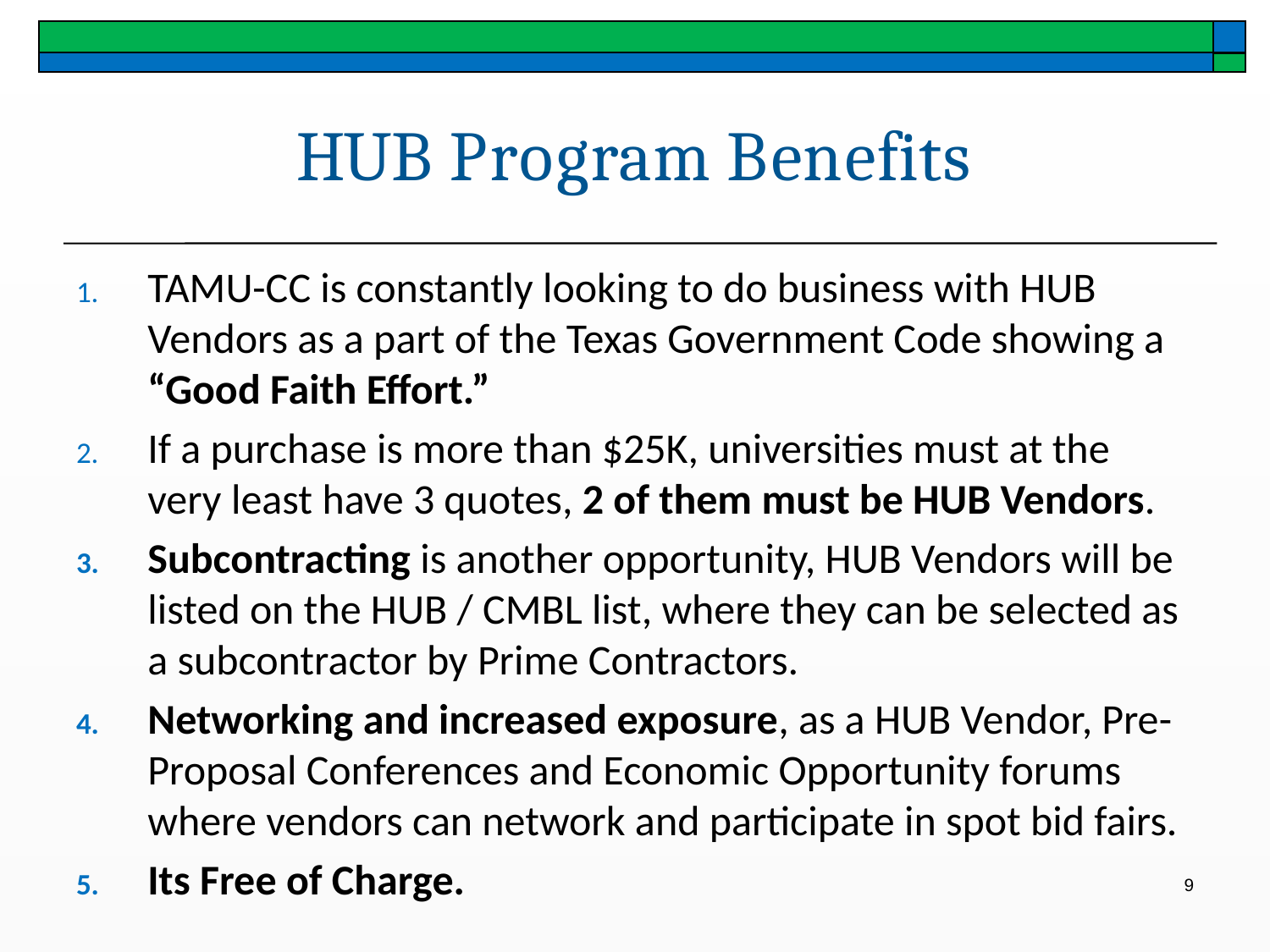

# HUB Program Benefits
TAMU-CC is constantly looking to do business with HUB Vendors as a part of the Texas Government Code showing a “Good Faith Effort.”
If a purchase is more than $25K, universities must at the very least have 3 quotes, 2 of them must be HUB Vendors.
Subcontracting is another opportunity, HUB Vendors will be listed on the HUB / CMBL list, where they can be selected as a subcontractor by Prime Contractors.
Networking and increased exposure, as a HUB Vendor, Pre-Proposal Conferences and Economic Opportunity forums where vendors can network and participate in spot bid fairs.
Its Free of Charge.
9